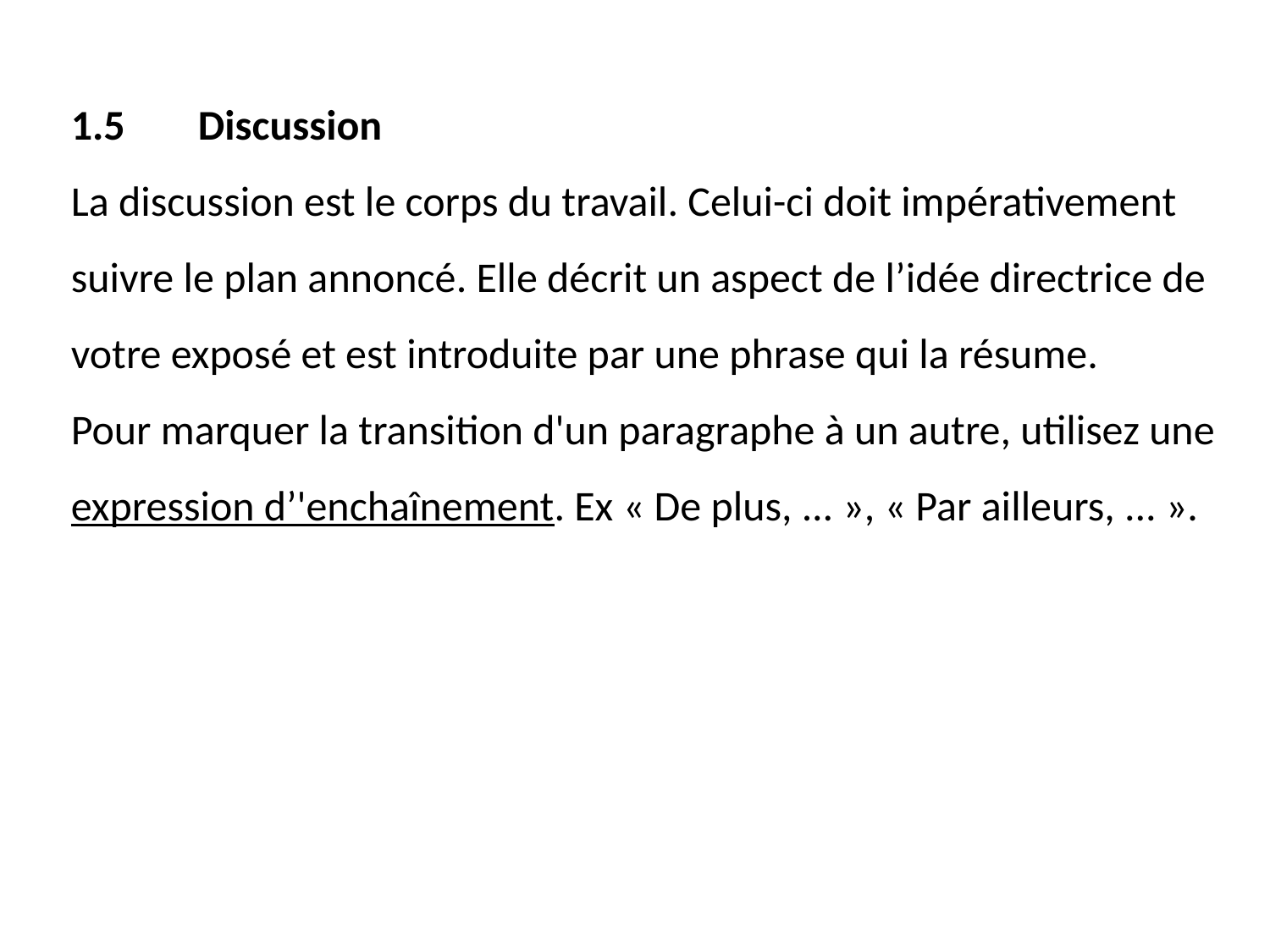

1.5	Discussion
La discussion est le corps du travail. Celui-ci doit impérativement suivre le plan annoncé. Elle décrit un aspect de l’idée directrice de votre exposé et est introduite par une phrase qui la résume.
Pour marquer la transition d'un paragraphe à un autre, utilisez une expression d’'enchaînement. Ex « De plus, ... », « Par ailleurs, ... ».